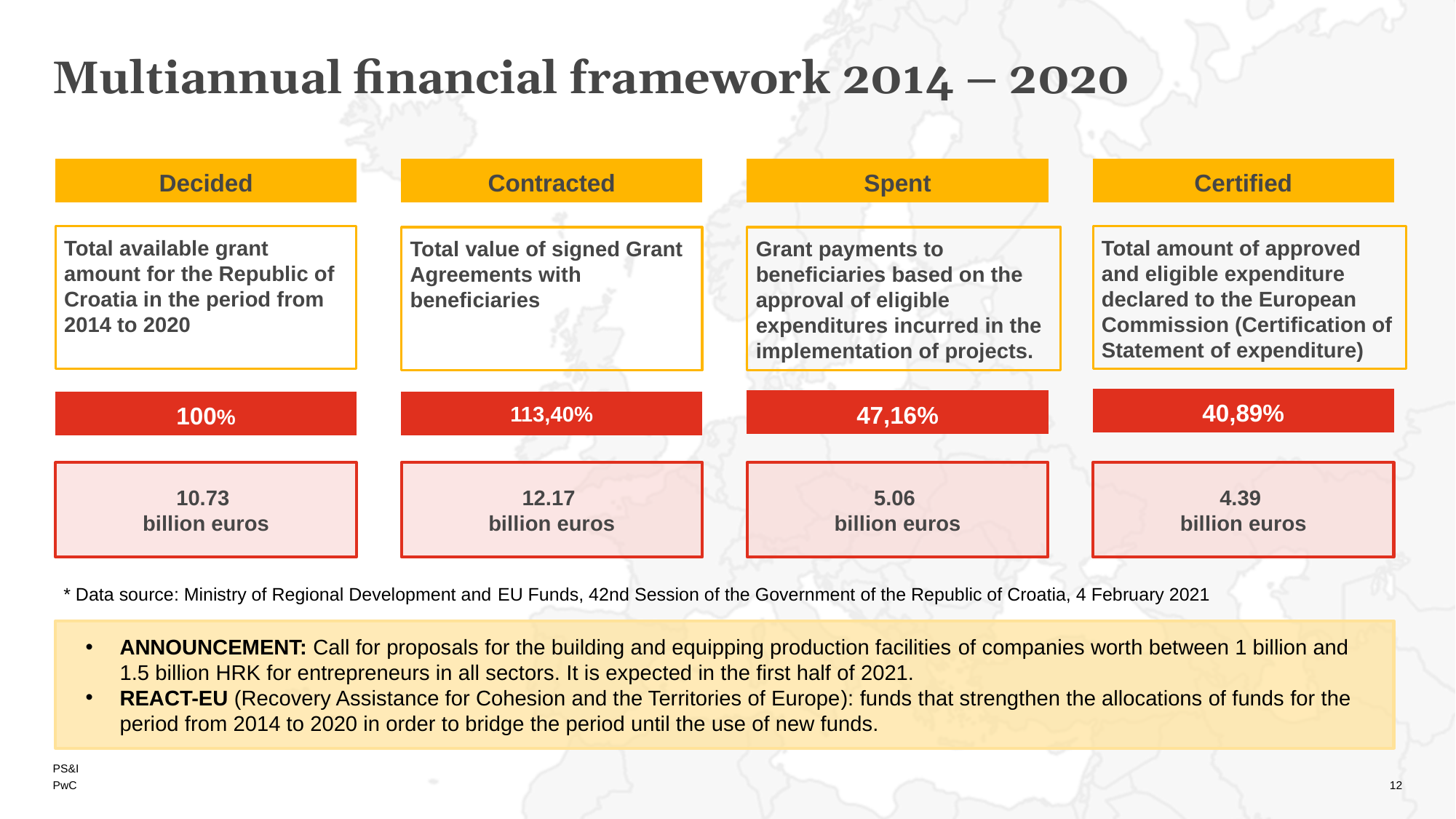

Multiannual financial framework 2014 – 2020
Decided
Contracted
Spent
Certified
Total available grant amount for the Republic of Croatia in the period from 2014 to 2020
Total amount of approved and eligible expenditure declared to the European Commission (Certification of Statement of expenditure)
Total value of signed Grant Agreements with beneficiaries
Grant payments to beneficiaries based on the approval of eligible expenditures incurred in the implementation of projects.
40,89%
47,16%
100%
113,40%
10.73
billion euros
12.17
billion euros
5.06
billion euros
4.39
billion euros
* Data source: Ministry of Regional Development and EU Funds, 42nd Session of the Government of the Republic of Croatia, 4 February 2021
ANNOUNCEMENT: Call for proposals for the building and equipping production facilities of companies worth between 1 billion and 1.5 billion HRK for entrepreneurs in all sectors. It is expected in the first half of 2021.
REACT-EU (Recovery Assistance for Cohesion and the Territories of Europe): funds that strengthen the allocations of funds for the period from 2014 to 2020 in order to bridge the period until the use of new funds.
12